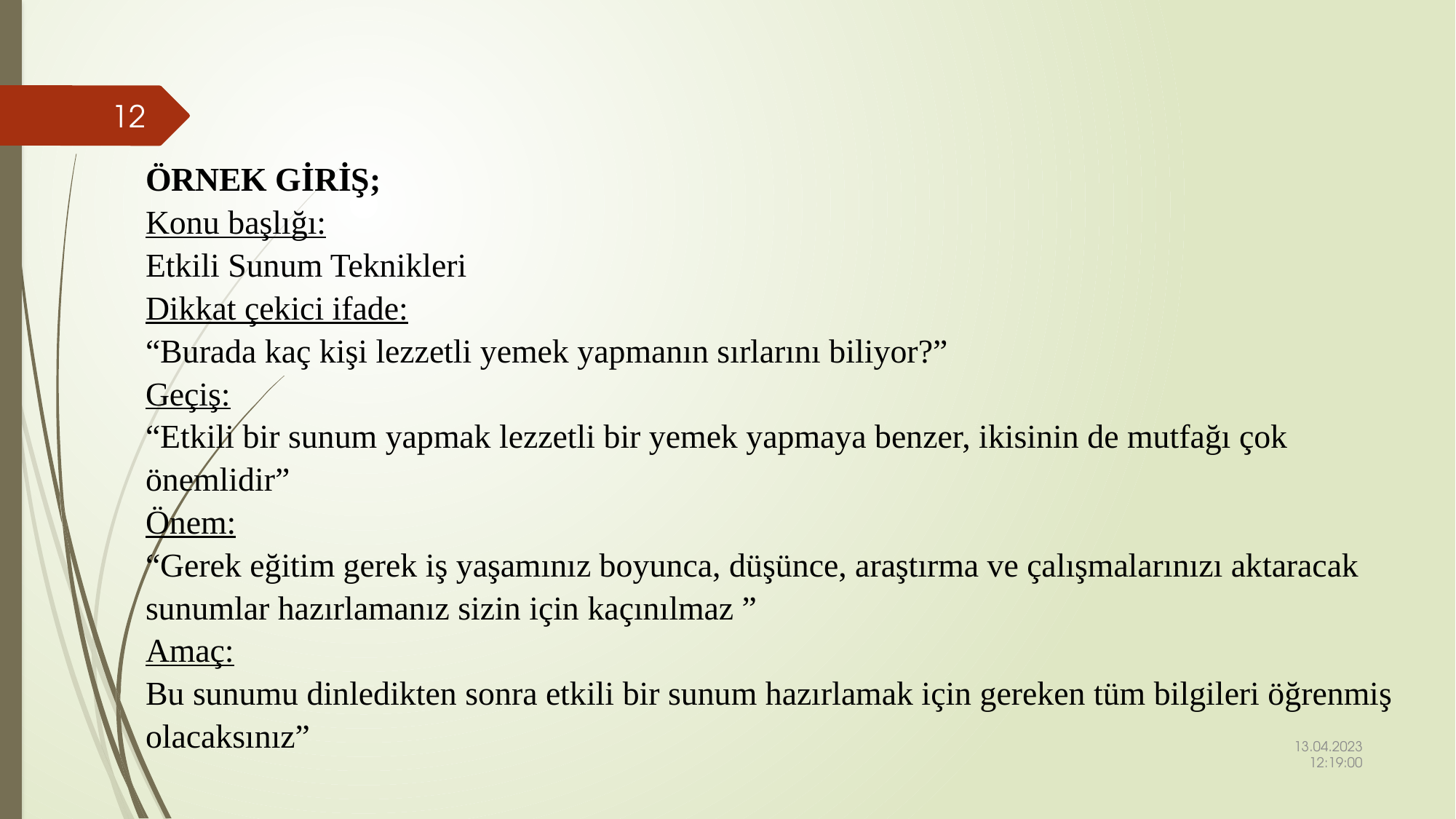

12
ÖRNEK GİRİŞ;
Konu başlığı:
Etkili Sunum Teknikleri
Dikkat çekici ifade:
“Burada kaç kişi lezzetli yemek yapmanın sırlarını biliyor?”
Geçiş:
“Etkili bir sunum yapmak lezzetli bir yemek yapmaya benzer, ikisinin de mutfağı çok önemlidir”
Önem:
“Gerek eğitim gerek iş yaşamınız boyunca, düşünce, araştırma ve çalışmalarınızı aktaracak sunumlar hazırlamanız sizin için kaçınılmaz ”
Amaç:
Bu sunumu dinledikten sonra etkili bir sunum hazırlamak için gereken tüm bilgileri öğrenmiş olacaksınız”
13.04.2023 12:19:00